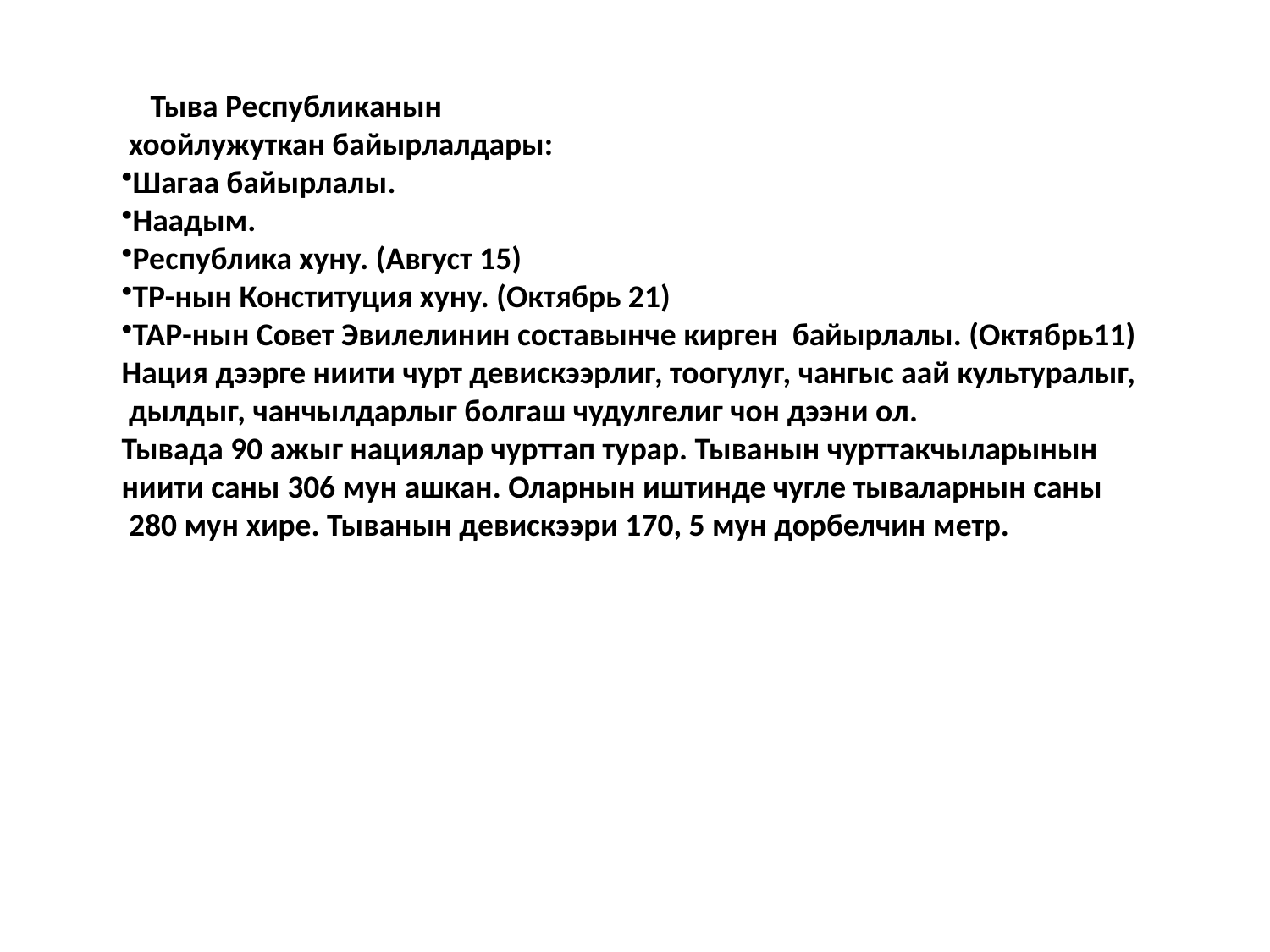

Тыва Республиканын
 хоойлужуткан байырлалдары:
Шагаа байырлалы.
Наадым.
Республика хуну. (Август 15)
ТР-нын Конституция хуну. (Октябрь 21)
ТАР-нын Совет Эвилелинин составынче кирген  байырлалы. (Октябрь11)
Нация дээрге ниити чурт девискээрлиг, тоогулуг, чангыс аай культуралыг,
 дылдыг, чанчылдарлыг болгаш чудулгелиг чон дээни ол.
Тывада 90 ажыг нациялар чурттап турар. Тыванын чурттакчыларынын
ниити саны 306 мун ашкан. Оларнын иштинде чугле тываларнын саны
 280 мун хире. Тыванын девискээри 170, 5 мун дорбелчин метр.